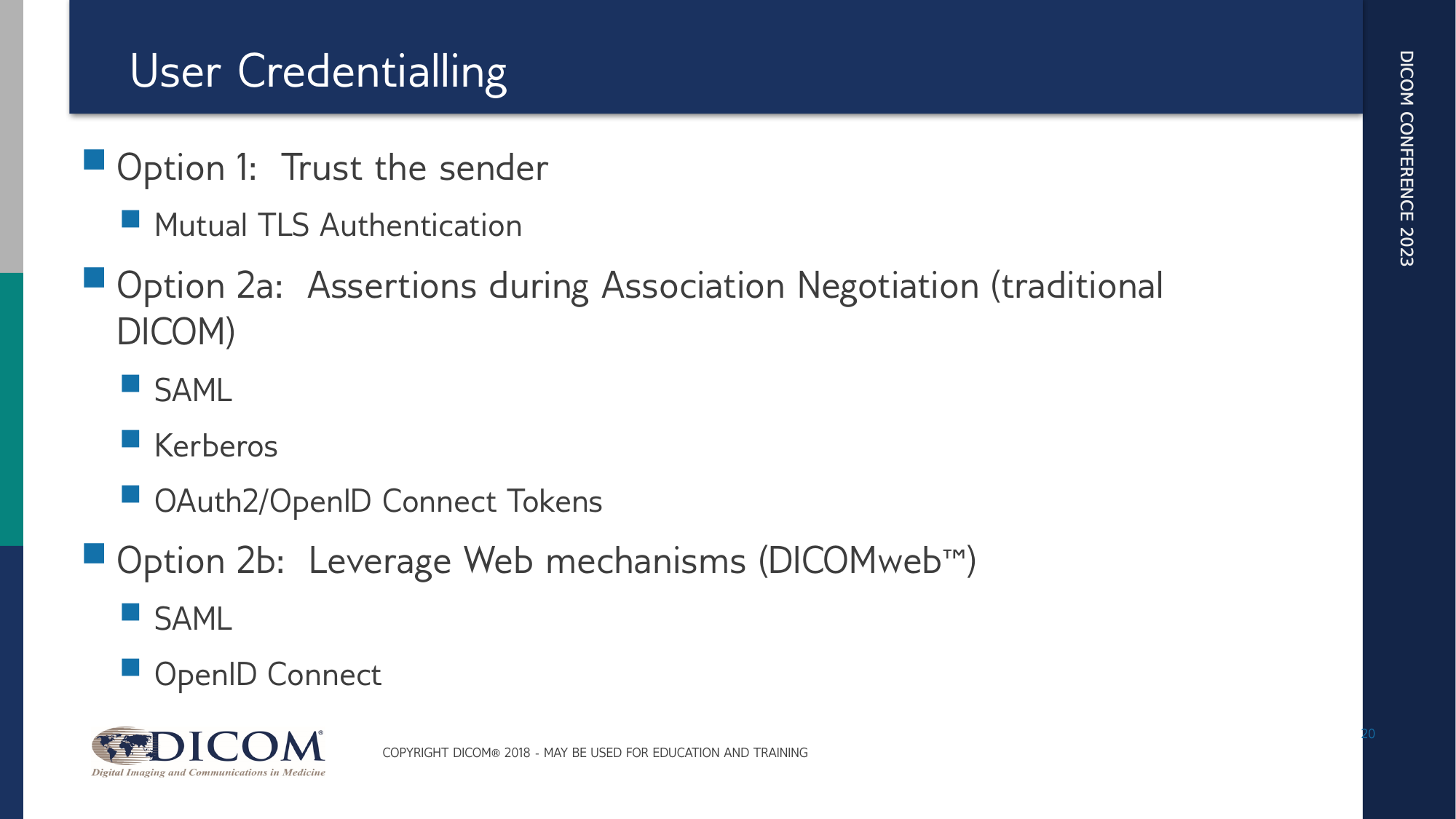

# User Credentialling
Option 1:  Trust the sender
Mutual TLS Authentication
Option 2a:  Assertions during Association Negotiation (traditional DICOM)
SAML
Kerberos
OAuth2/OpenID Connect Tokens
Option 2b:  Leverage Web mechanisms (DICOMweb™)
SAML
OpenID Connect
20
Copyright DICOM® 2018 - May be used for education and training